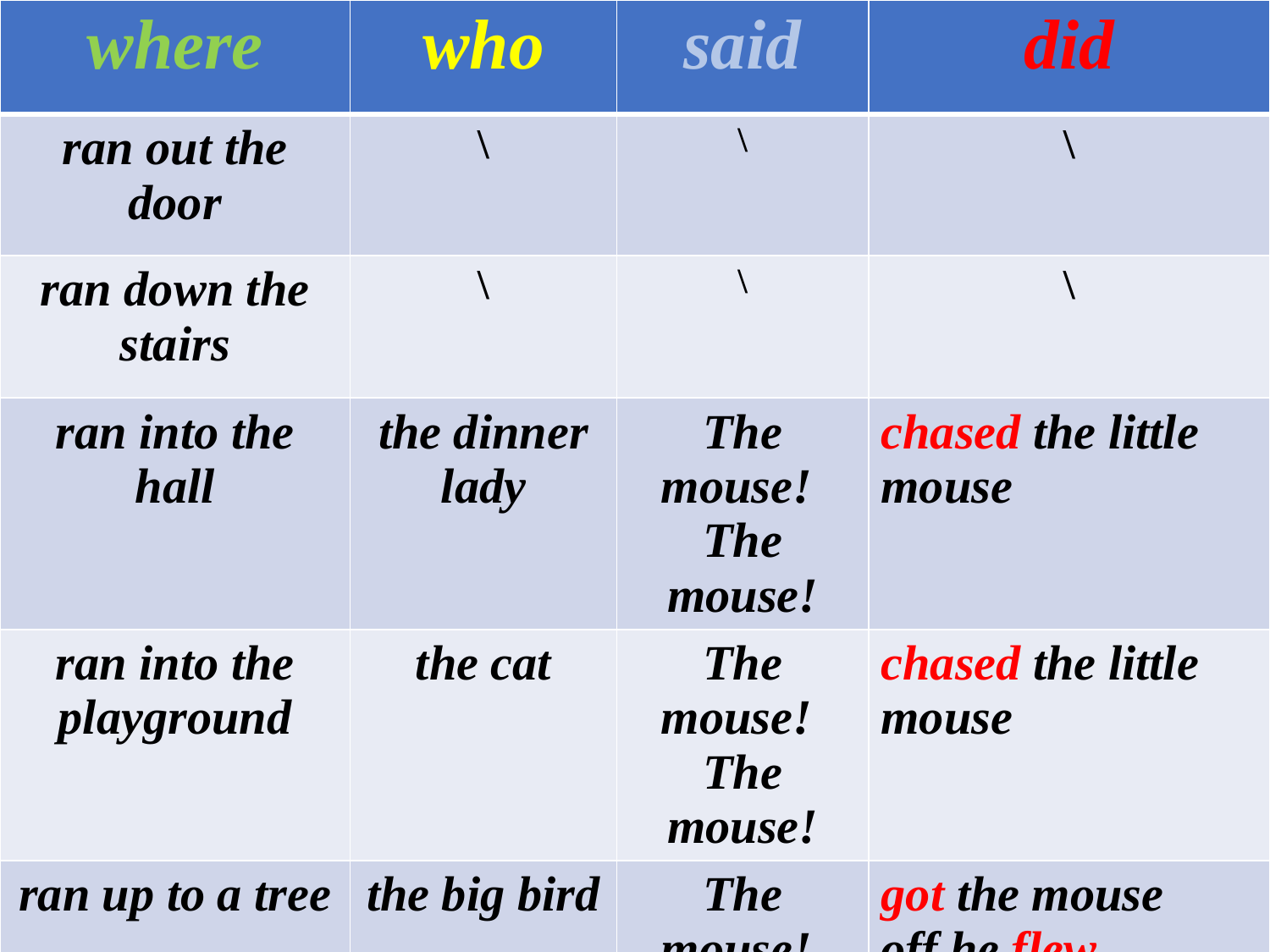

| where | who | said | did |
| --- | --- | --- | --- |
| ran out the door | \ | \ | \ |
| ran down the stairs | \ | \ | \ |
| ran into the hall | the dinner lady | The mouse! The mouse! | chased the little mouse |
| ran into the playground | the cat | The mouse! The mouse! | chased the little mouse |
| ran up to a tree | the big bird | The mouse! The mouse! | got the mouse off he flew dropped the mouse |